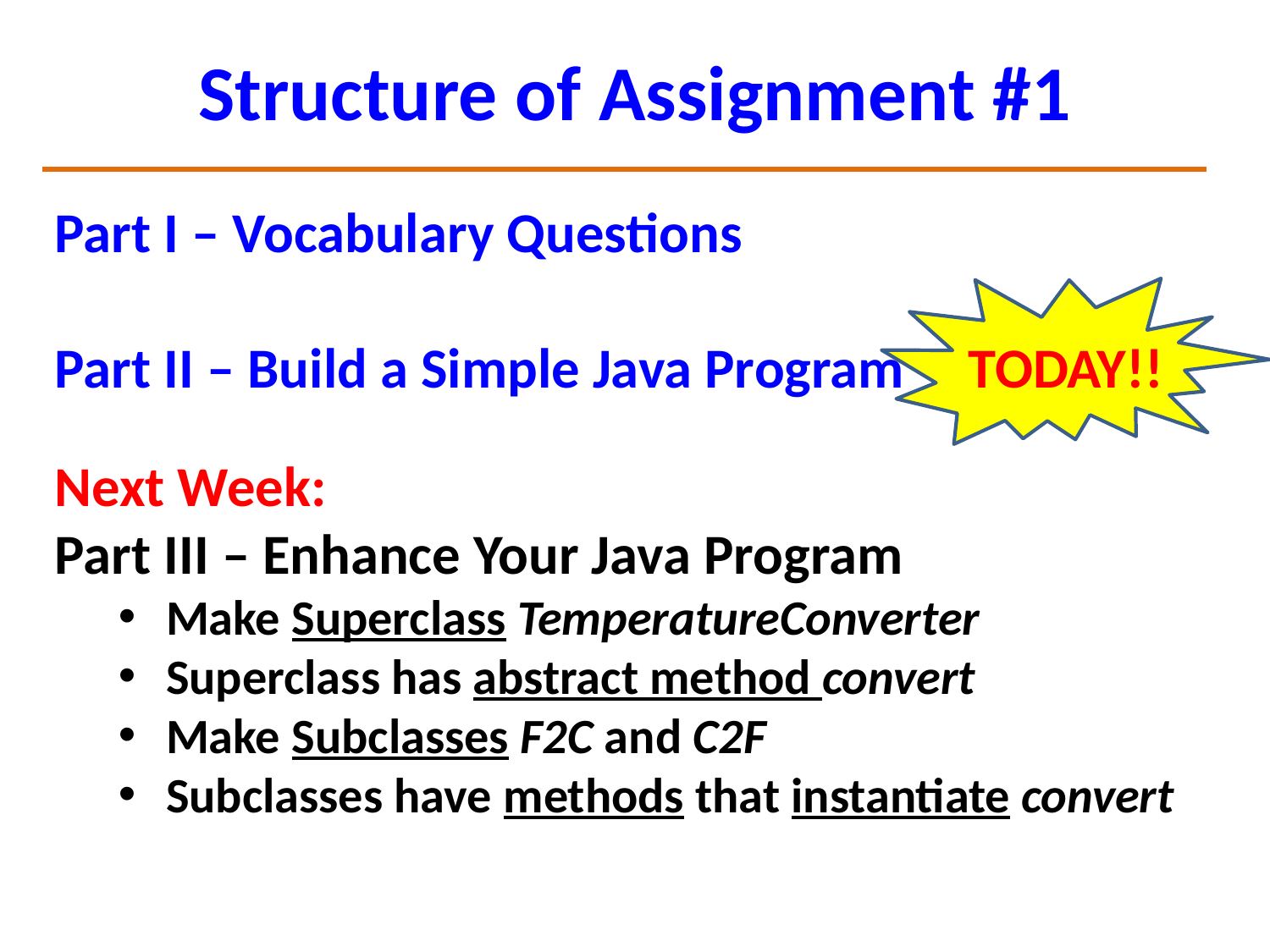

# Structure of Assignment #1
Part I – Vocabulary Questions

Part II – Build a Simple Java Program     TODAY!!

Next Week:
Part III – Enhance Your Java Program
Make Superclass TemperatureConverter
Superclass has abstract method convert
Make Subclasses F2C and C2F
Subclasses have methods that instantiate convert